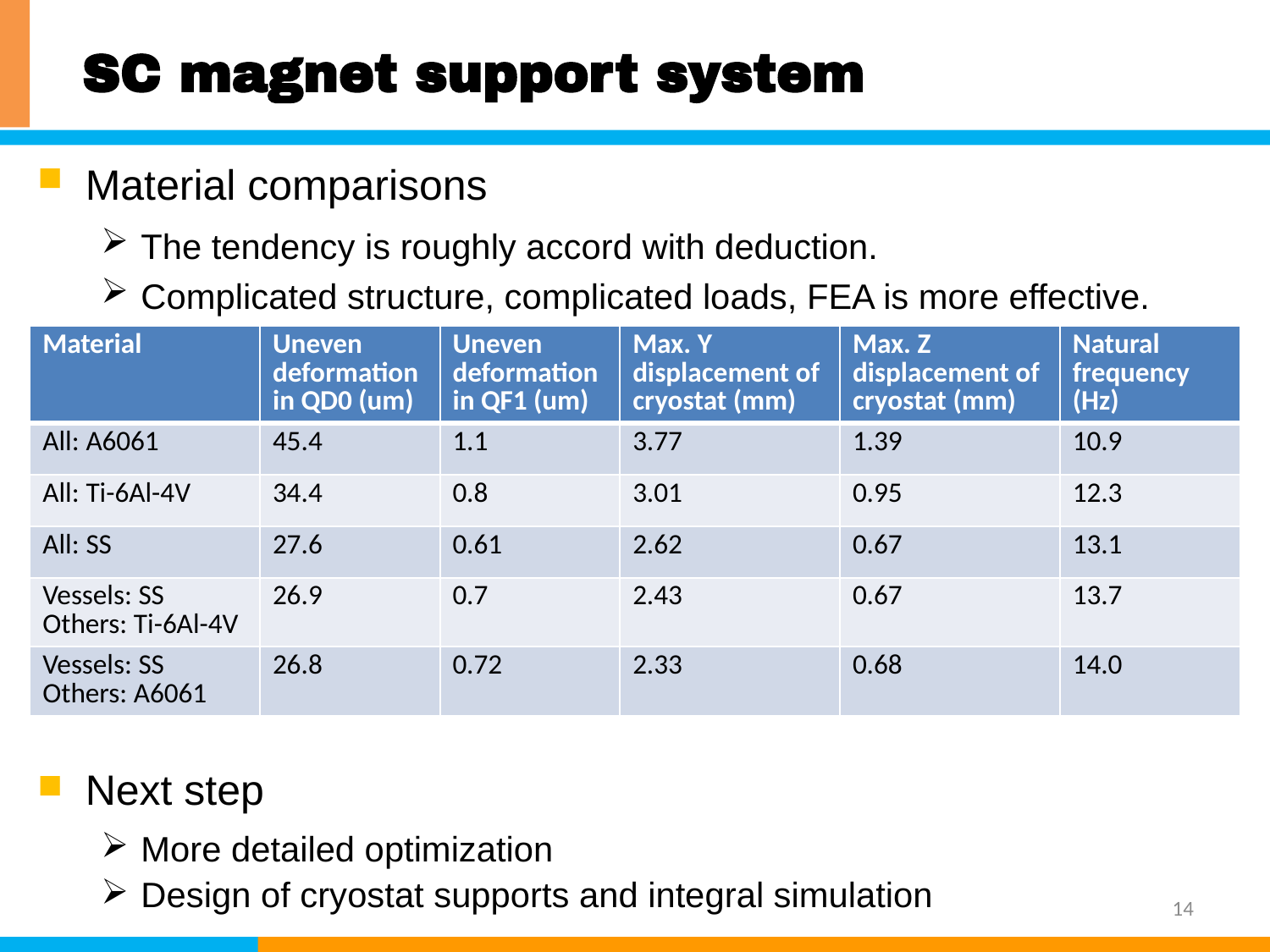

# SC magnet support system
Material comparisons
The tendency is roughly accord with deduction.
Complicated structure, complicated loads, FEA is more effective.

| Material | Uneven deformation in QD0 (um) | Uneven deformation in QF1 (um) | Max. Y displacement of cryostat (mm) | Max. Z displacement of cryostat (mm) | Natural frequency (Hz) |
| --- | --- | --- | --- | --- | --- |
| All: A6061 | 45.4 | 1.1 | 3.77 | 1.39 | 10.9 |
| All: Ti-6Al-4V | 34.4 | 0.8 | 3.01 | 0.95 | 12.3 |
| All: SS | 27.6 | 0.61 | 2.62 | 0.67 | 13.1 |
| Vessels: SS Others: Ti-6Al-4V | 26.9 | 0.7 | 2.43 | 0.67 | 13.7 |
| Vessels: SS Others: A6061 | 26.8 | 0.72 | 2.33 | 0.68 | 14.0 |
Next step
More detailed optimization
Design of cryostat supports and integral simulation
14